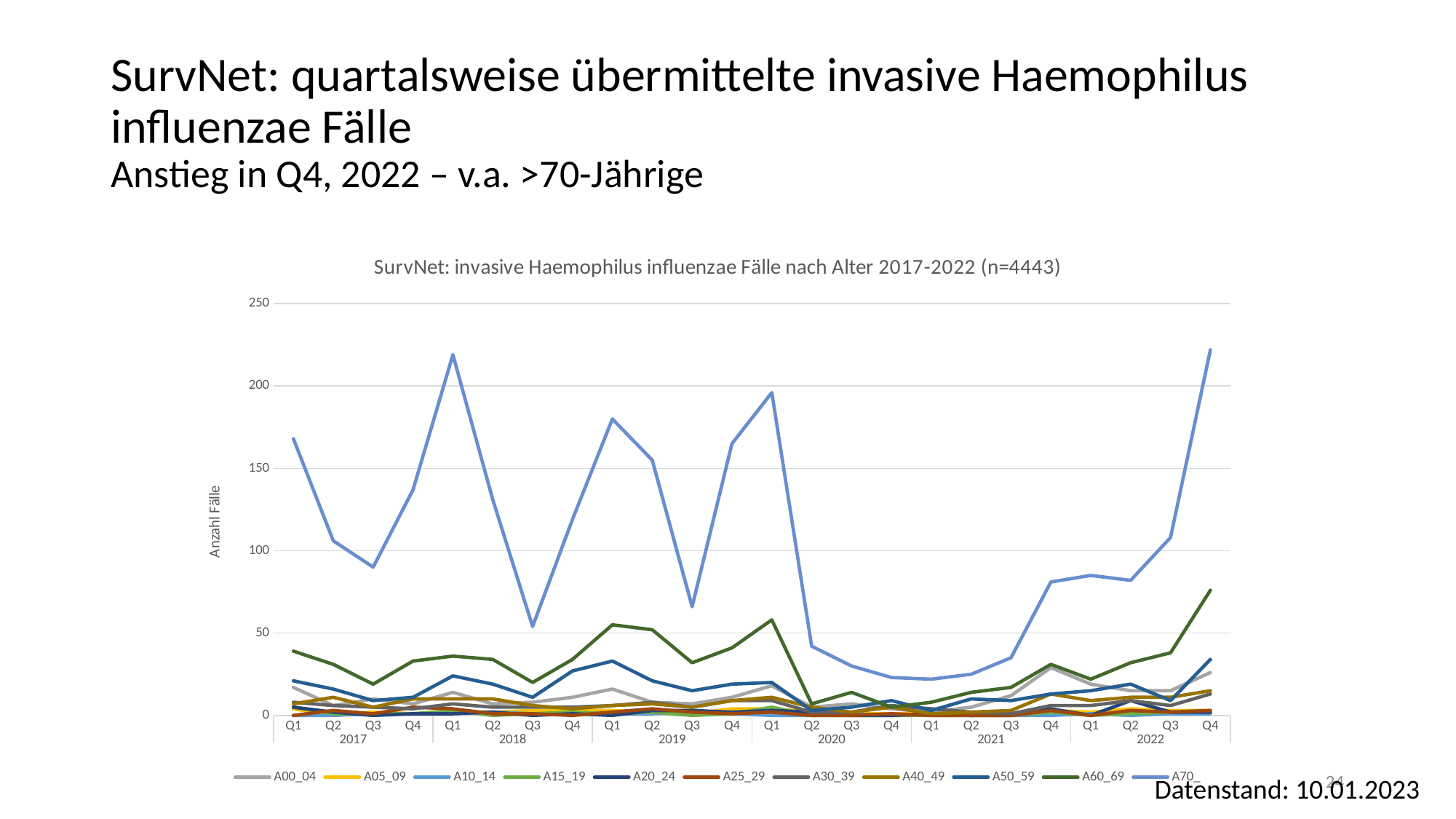

# SurvNet: quartalsweise übermittelte invasive Haemophilus influenzae Fälle Anstieg in Q4, 2022 – v.a. >70-Jährige

### Chart: SurvNet: invasive Haemophilus influenzae Fälle nach Alter 2017-2022 (n=4443)

| Category | A00_04 | A05_09 | A10_14 | A15_19 | A20_24 | A25_29 | A30_39 | A40_49 | A50_59 | A60_69 | A70_ |
|---|---|---|---|---|---|---|---|---|---|---|---|
| Q1 | 17.0 | 4.0 | 0.0 | 5.0 | 5.0 | 0.0 | 8.0 | 7.0 | 21.0 | 39.0 | 168.0 |
| Q2 | 6.0 | 0.0 | 0.0 | 1.0 | 2.0 | 3.0 | 6.0 | 11.0 | 16.0 | 31.0 | 106.0 |
| Q3 | 10.0 | 2.0 | 1.0 | 1.0 | 0.0 | 1.0 | 5.0 | 5.0 | 9.0 | 19.0 | 90.0 |
| Q4 | 7.0 | 1.0 | 1.0 | 1.0 | 1.0 | 5.0 | 4.0 | 10.0 | 11.0 | 33.0 | 137.0 |
| Q1 | 14.0 | 2.0 | 2.0 | 3.0 | 1.0 | 4.0 | 7.0 | 10.0 | 24.0 | 36.0 | 219.0 |
| Q2 | 7.0 | 2.0 | 2.0 | 0.0 | 2.0 | 1.0 | 5.0 | 10.0 | 19.0 | 34.0 | 131.0 |
| Q3 | 8.0 | 3.0 | 1.0 | 1.0 | 0.0 | 1.0 | 5.0 | 6.0 | 11.0 | 20.0 | 54.0 |
| Q4 | 11.0 | 3.0 | 1.0 | 2.0 | 1.0 | 0.0 | 5.0 | 4.0 | 27.0 | 34.0 | 119.0 |
| Q1 | 16.0 | 3.0 | 1.0 | 1.0 | 0.0 | 2.0 | 6.0 | 6.0 | 33.0 | 55.0 | 180.0 |
| Q2 | 8.0 | 2.0 | 1.0 | 2.0 | 3.0 | 4.0 | 8.0 | 7.0 | 21.0 | 52.0 | 155.0 |
| Q3 | 7.0 | 1.0 | 2.0 | 0.0 | 3.0 | 2.0 | 5.0 | 5.0 | 15.0 | 32.0 | 66.0 |
| Q4 | 11.0 | 4.0 | 1.0 | 1.0 | 2.0 | 1.0 | 9.0 | 9.0 | 19.0 | 41.0 | 165.0 |
| Q1 | 18.0 | 4.0 | 0.0 | 5.0 | 3.0 | 2.0 | 9.0 | 11.0 | 20.0 | 58.0 | 196.0 |
| Q2 | 5.0 | 2.0 | 0.0 | 0.0 | 2.0 | 0.0 | 2.0 | 5.0 | 3.0 | 7.0 | 42.0 |
| Q3 | 7.0 | 1.0 | 1.0 | 0.0 | 0.0 | 0.0 | 2.0 | 2.0 | 5.0 | 14.0 | 30.0 |
| Q4 | 4.0 | 1.0 | 0.0 | 0.0 | 0.0 | 1.0 | 6.0 | 5.0 | 9.0 | 5.0 | 23.0 |
| Q1 | 2.0 | 1.0 | 1.0 | 0.0 | 1.0 | 0.0 | 4.0 | 1.0 | 3.0 | 8.0 | 22.0 |
| Q2 | 5.0 | 0.0 | 0.0 | 0.0 | 0.0 | 0.0 | 2.0 | 2.0 | 10.0 | 14.0 | 25.0 |
| Q3 | 12.0 | 1.0 | 0.0 | 0.0 | 1.0 | 0.0 | 1.0 | 3.0 | 9.0 | 17.0 | 35.0 |
| Q4 | 29.0 | 3.0 | 0.0 | 2.0 | 4.0 | 3.0 | 6.0 | 13.0 | 13.0 | 31.0 | 81.0 |
| Q1 | 19.0 | 2.0 | 1.0 | 0.0 | 0.0 | 0.0 | 6.0 | 9.0 | 15.0 | 22.0 | 85.0 |
| Q2 | 15.0 | 4.0 | 0.0 | 1.0 | 9.0 | 3.0 | 9.0 | 11.0 | 19.0 | 32.0 | 82.0 |
| Q3 | 15.0 | 3.0 | 1.0 | 2.0 | 2.0 | 2.0 | 6.0 | 11.0 | 9.0 | 38.0 | 108.0 |
| Q4 | 26.0 | 3.0 | 1.0 | 3.0 | 2.0 | 3.0 | 13.0 | 15.0 | 34.0 | 76.0 | 222.0 |
24
Datenstand: 10.01.2023